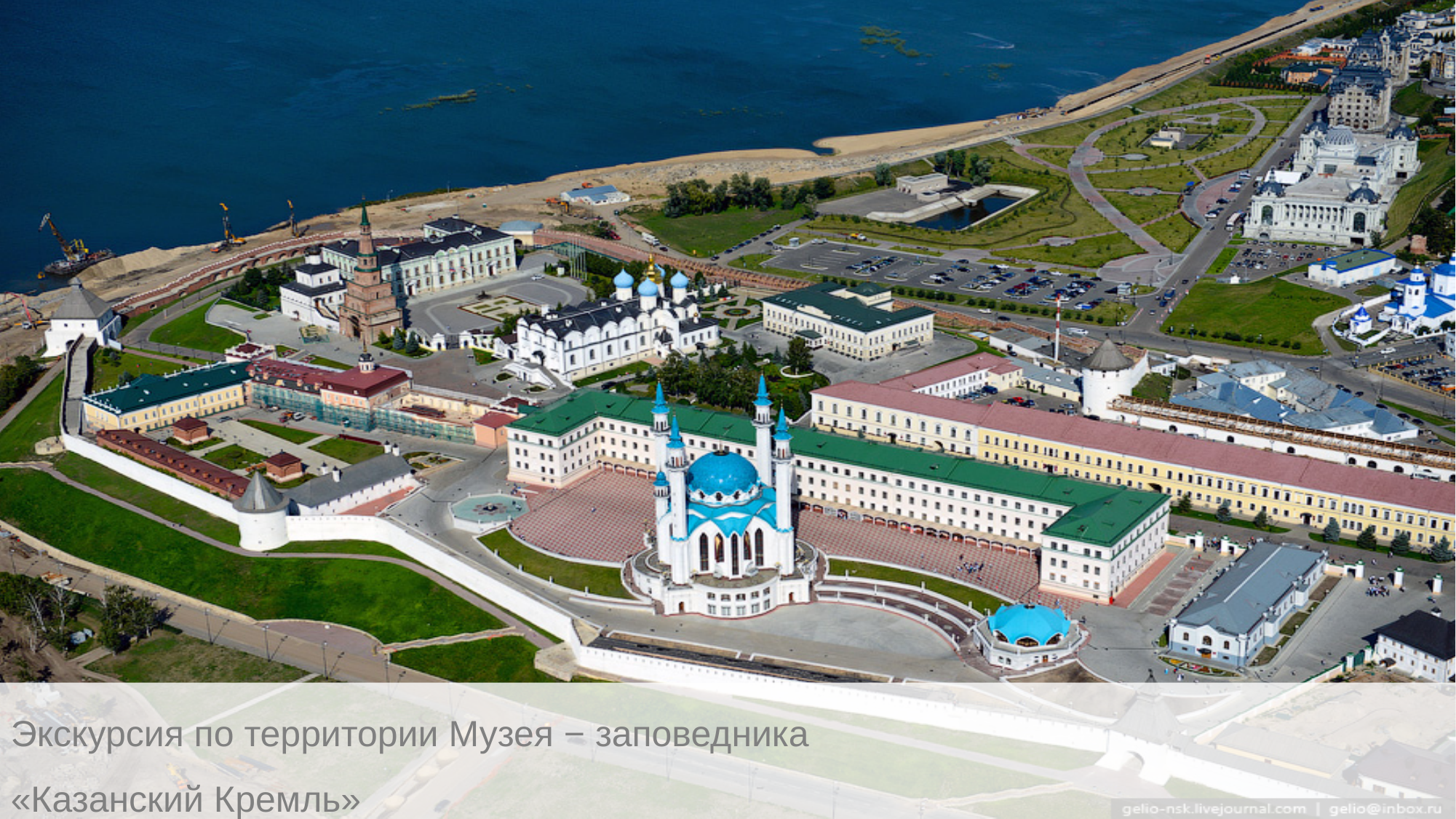

Экскурсия по территории Музея − заповедника
«Казанский Кремль»